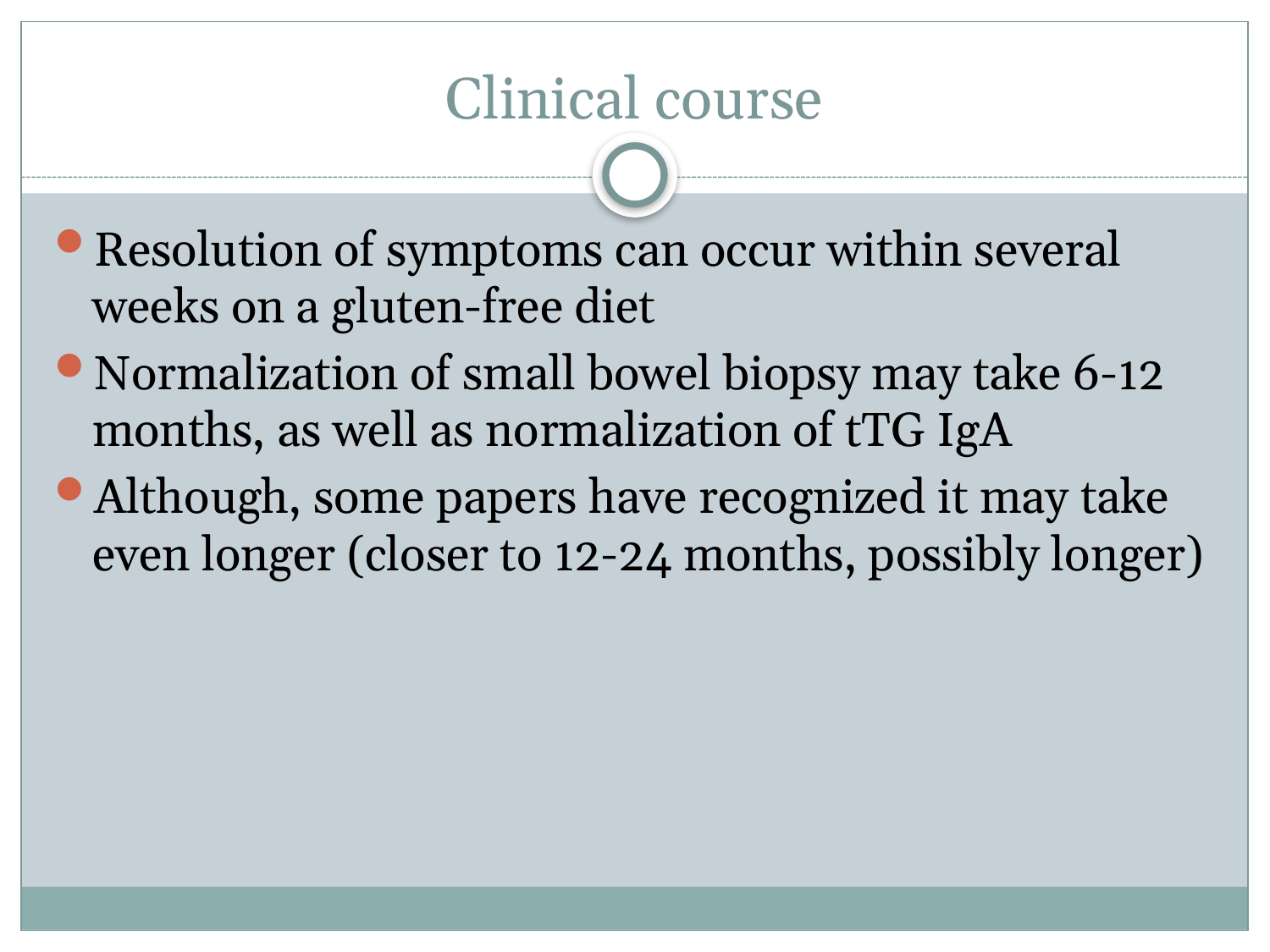

# Clinical course
Resolution of symptoms can occur within several weeks on a gluten-free diet
Normalization of small bowel biopsy may take 6-12 months, as well as normalization of tTG IgA
Although, some papers have recognized it may take even longer (closer to 12-24 months, possibly longer)